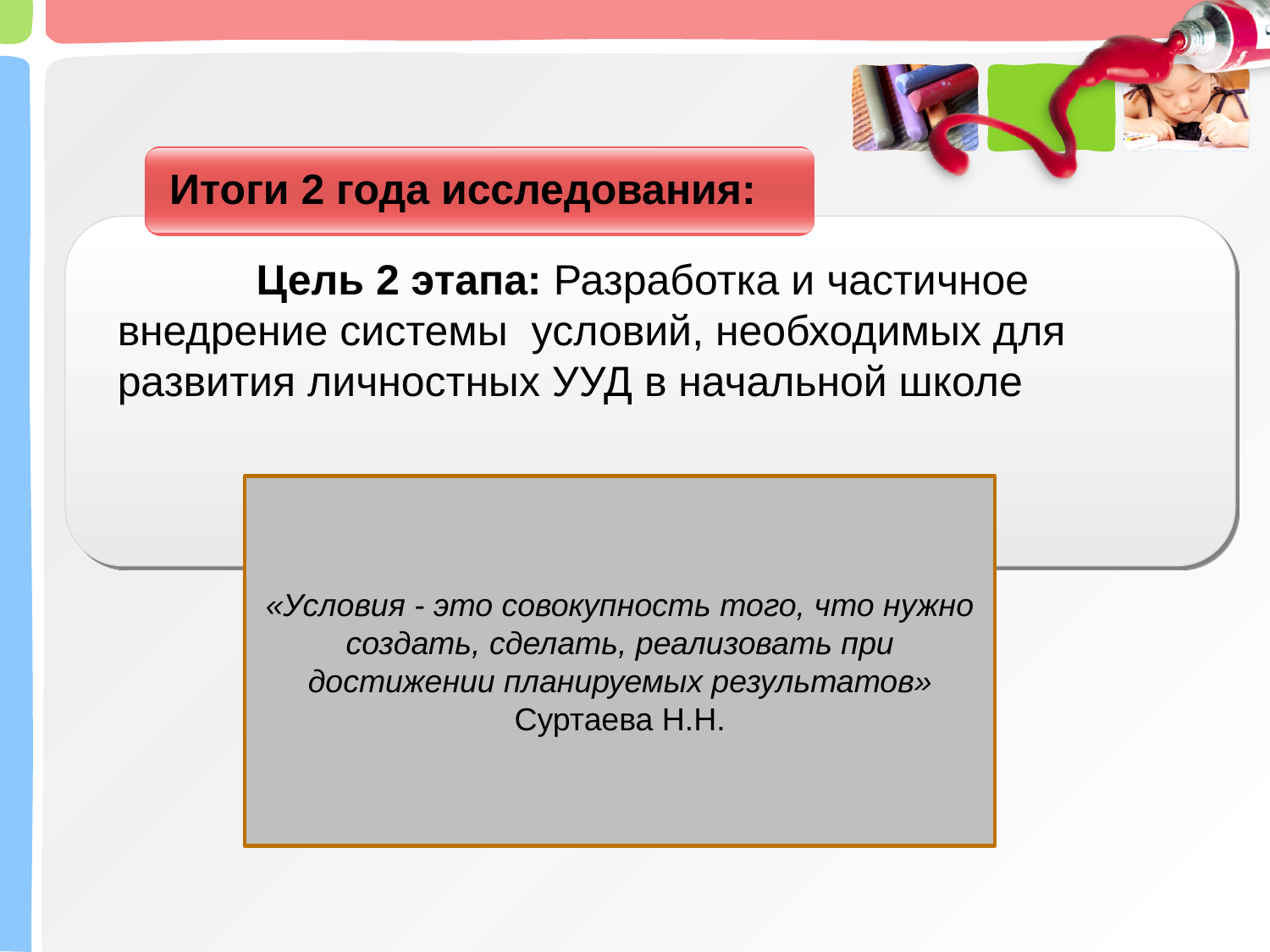

Итоги 2 года исследования:

	 Цель 2 этапа: Разработка и частичное внедрение системы  условий, необходимых для развития личностных УУД в начальной школе

«Условия - это совокупность того, что нужно создать, сделать, реализовать при достижении планируемых результатов» Суртаева Н.Н.